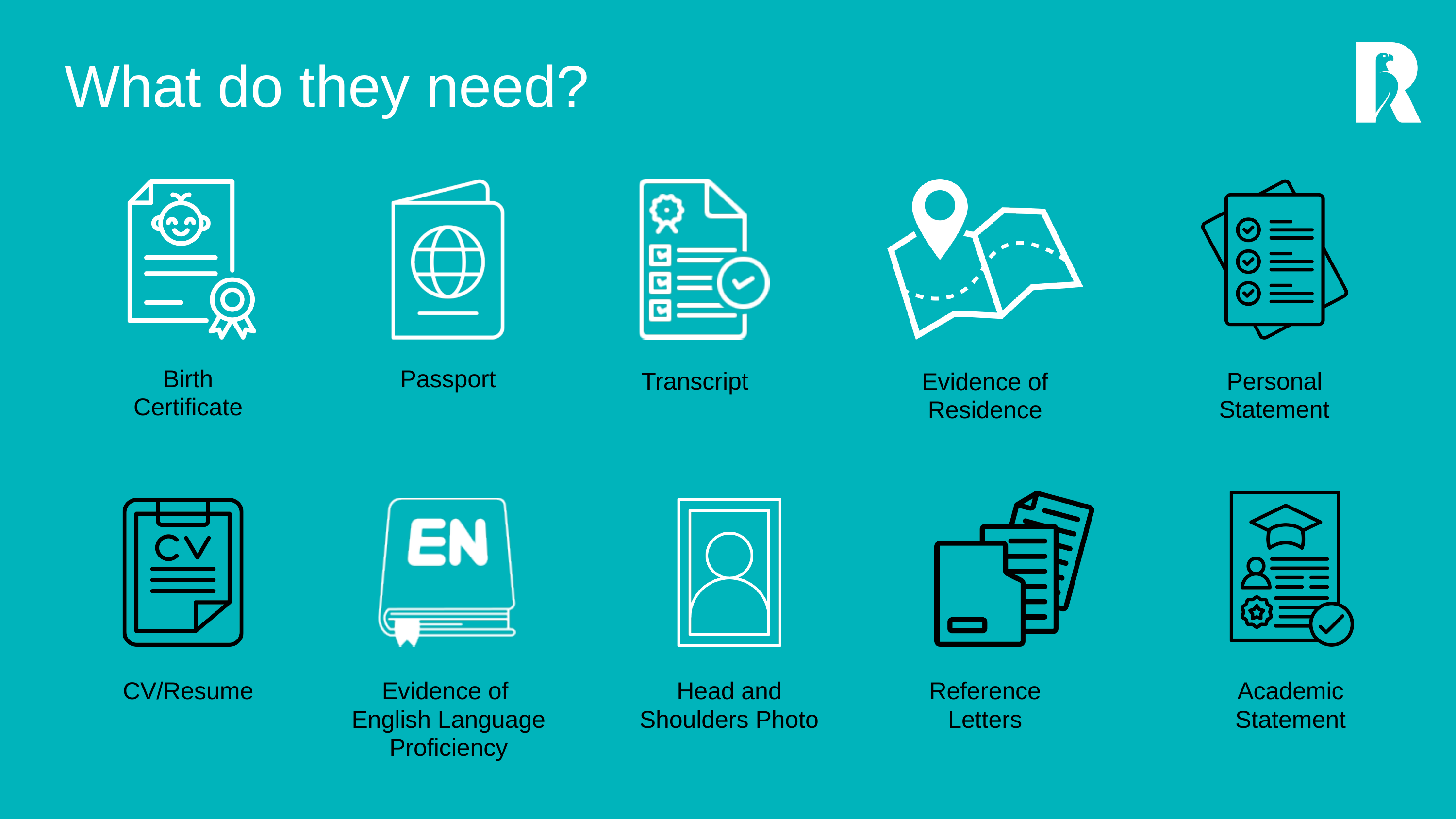

What do they need?

Birth Certificate
Passport
Transcript
Personal Statement
Evidence of Residence

CV/Resume
Evidence of
English Language Proficiency
Head and Shoulders Photo
Reference Letters
Academic Statement